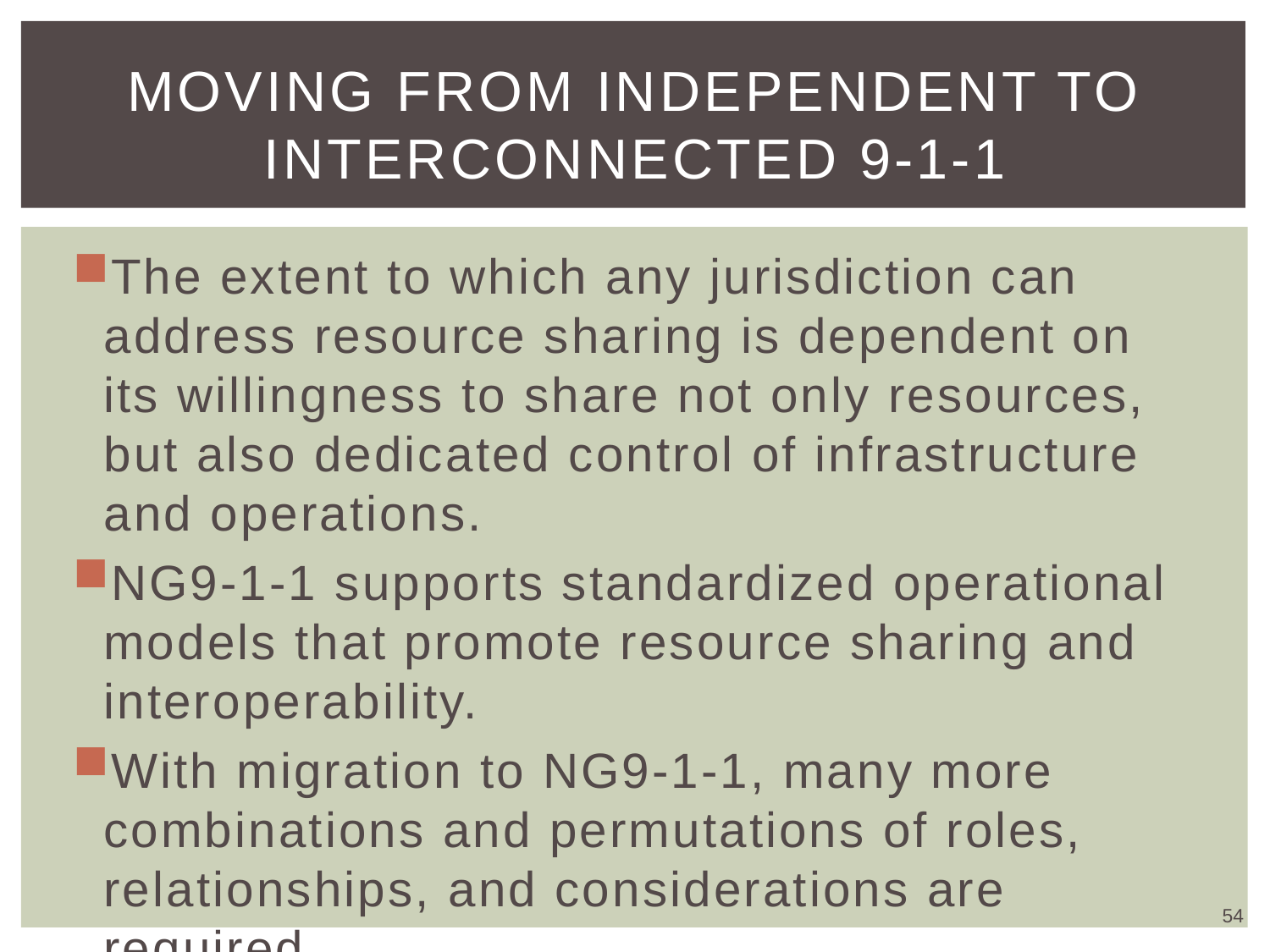

# Moving from Independent to Interconnected 9-1-1
The extent to which any jurisdiction can address resource sharing is dependent on its willingness to share not only resources, but also dedicated control of infrastructure and operations.
NG9-1-1 supports standardized operational models that promote resource sharing and interoperability.
With migration to NG9-1-1, many more combinations and permutations of roles, relationships, and considerations are required
54